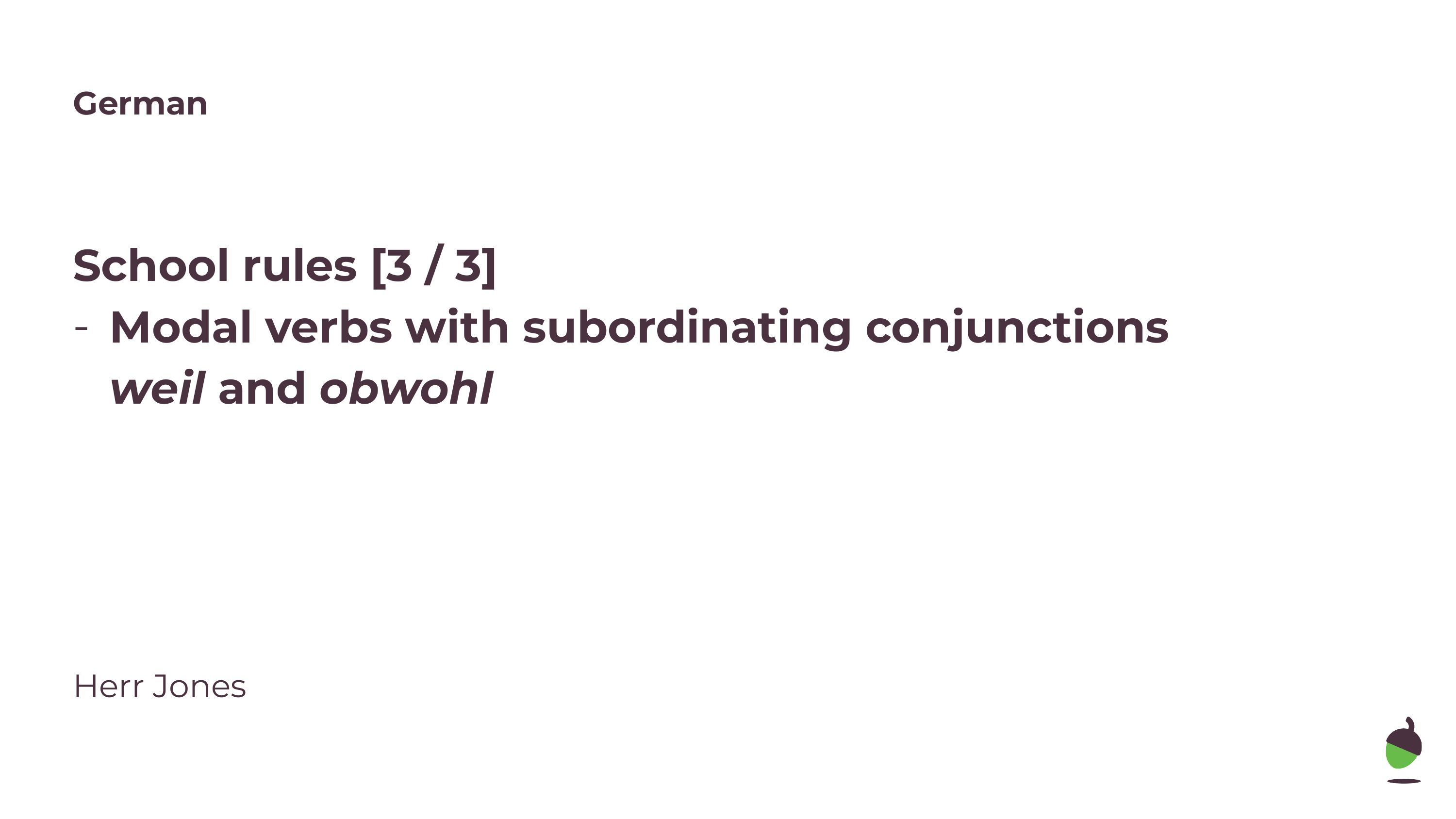

German
School rules [3 / 3]
Modal verbs with subordinating conjunctions weil and obwohl
Herr Jones